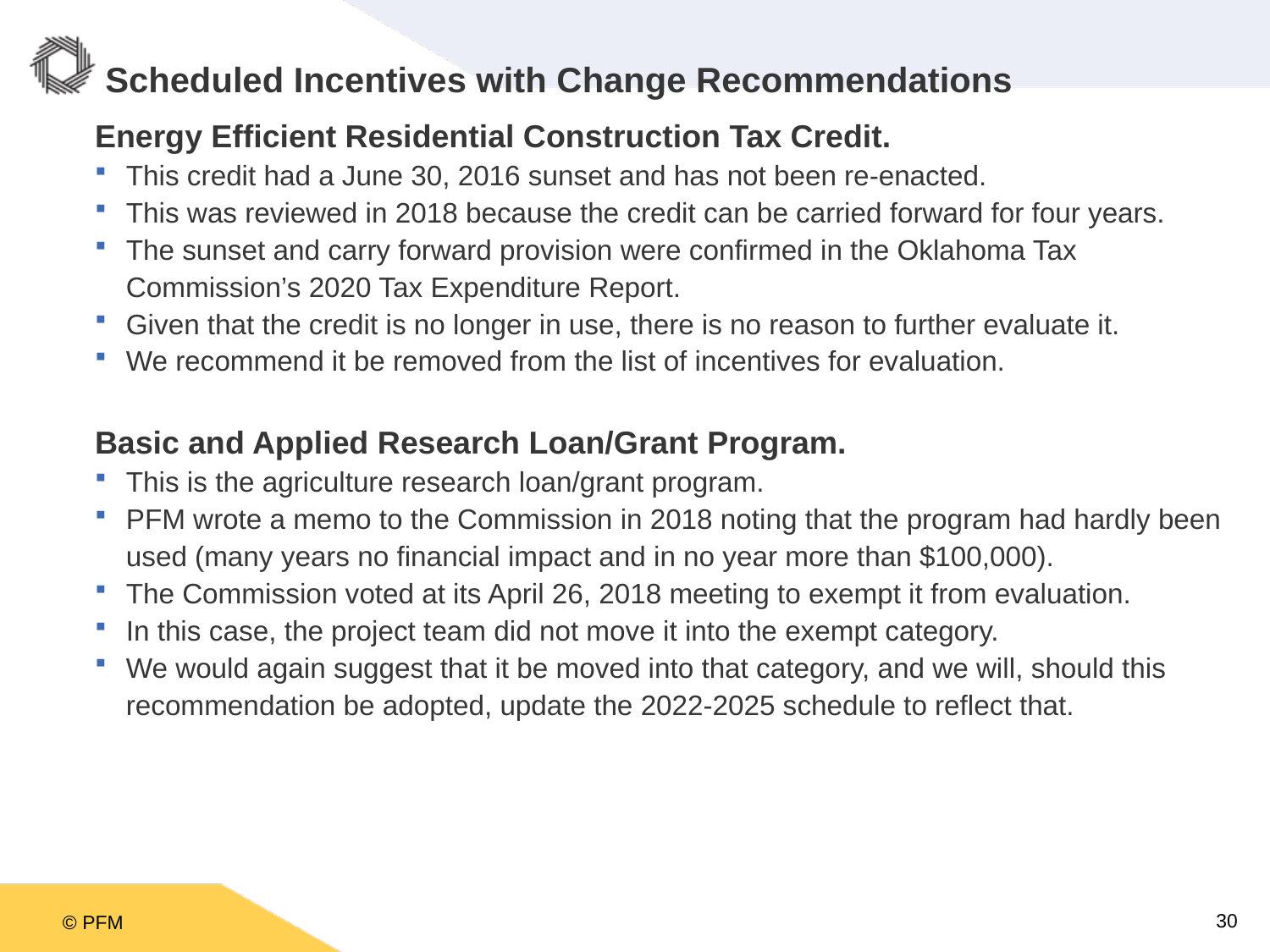

# Scheduled Incentives with Change Recommendations
Energy Efficient Residential Construction Tax Credit.
This credit had a June 30, 2016 sunset and has not been re-enacted.
This was reviewed in 2018 because the credit can be carried forward for four years.
The sunset and carry forward provision were confirmed in the Oklahoma Tax Commission’s 2020 Tax Expenditure Report.
Given that the credit is no longer in use, there is no reason to further evaluate it.
We recommend it be removed from the list of incentives for evaluation.

Basic and Applied Research Loan/Grant Program.
This is the agriculture research loan/grant program.
PFM wrote a memo to the Commission in 2018 noting that the program had hardly been used (many years no financial impact and in no year more than $100,000).
The Commission voted at its April 26, 2018 meeting to exempt it from evaluation.
In this case, the project team did not move it into the exempt category.
We would again suggest that it be moved into that category, and we will, should this recommendation be adopted, update the 2022-2025 schedule to reflect that.